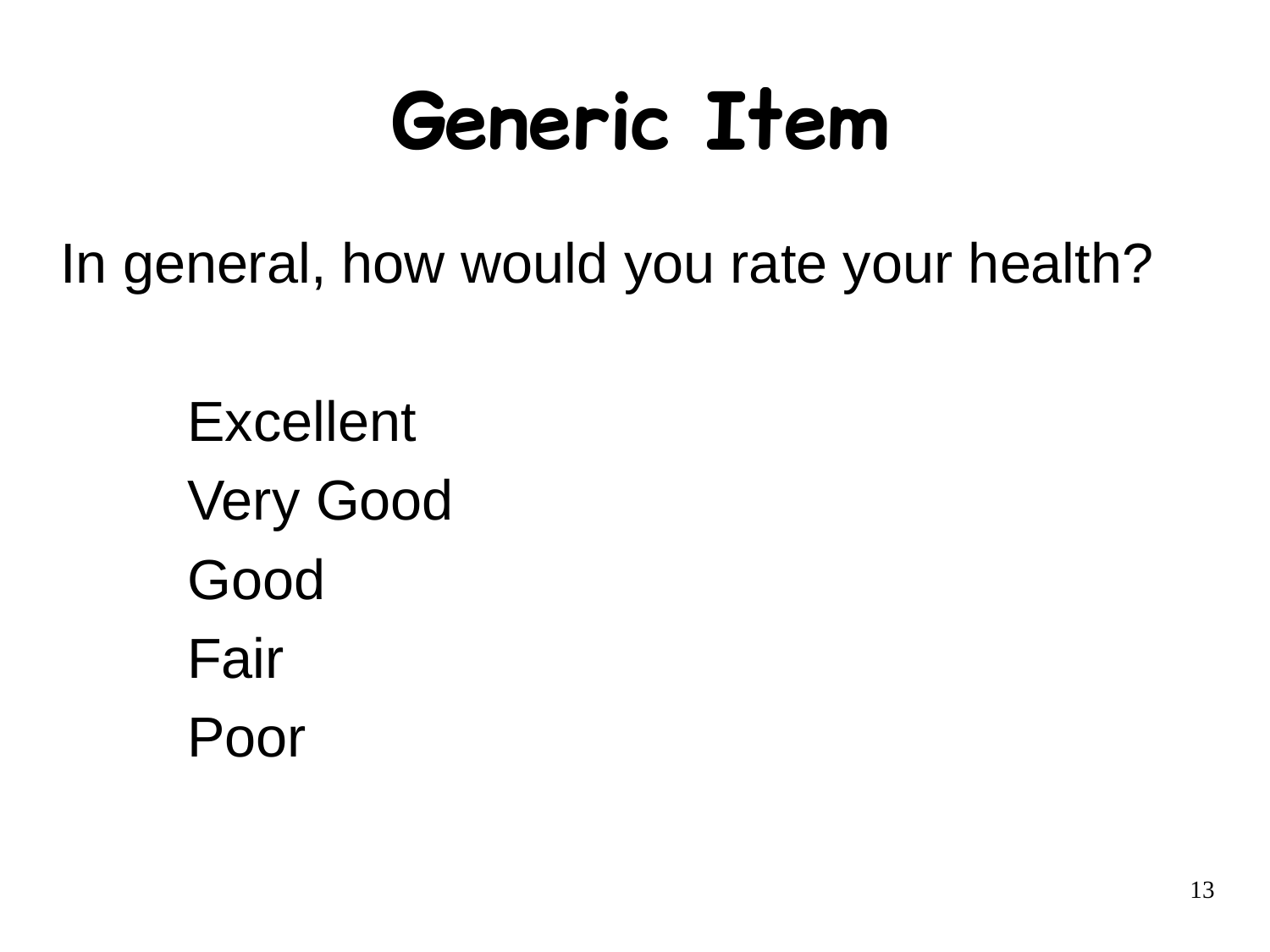

Generic Item
	In general, how would you rate your health?

		Excellent
		Very Good
		Good
		Fair
		Poor

13